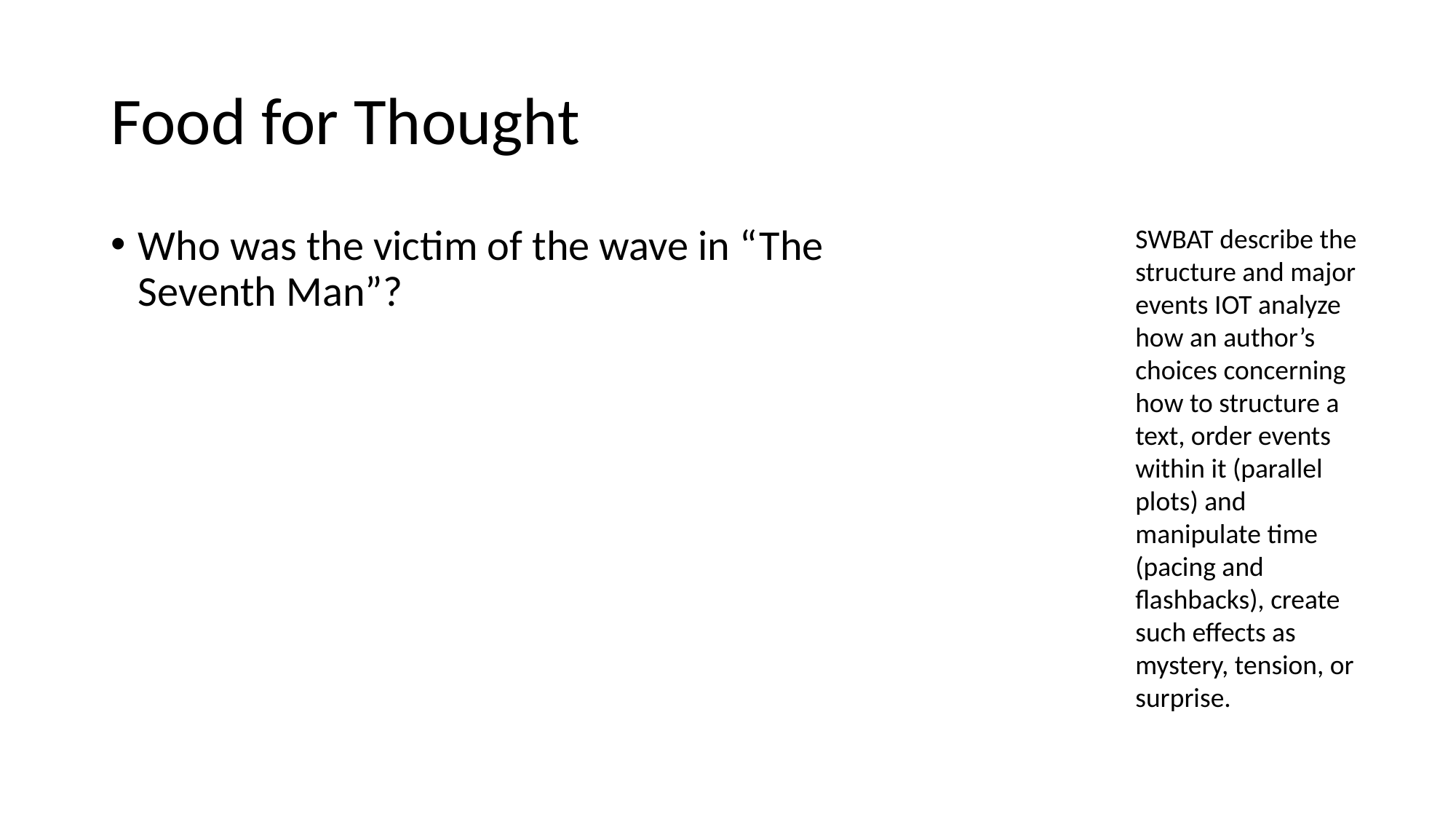

# Food for Thought
SWBAT describe the structure and major events IOT analyze how an author’s choices concerning how to structure a text, order events within it (parallel plots) and manipulate time (pacing and flashbacks), create such effects as mystery, tension, or surprise.

Who was the victim of the wave in “The Seventh Man”?